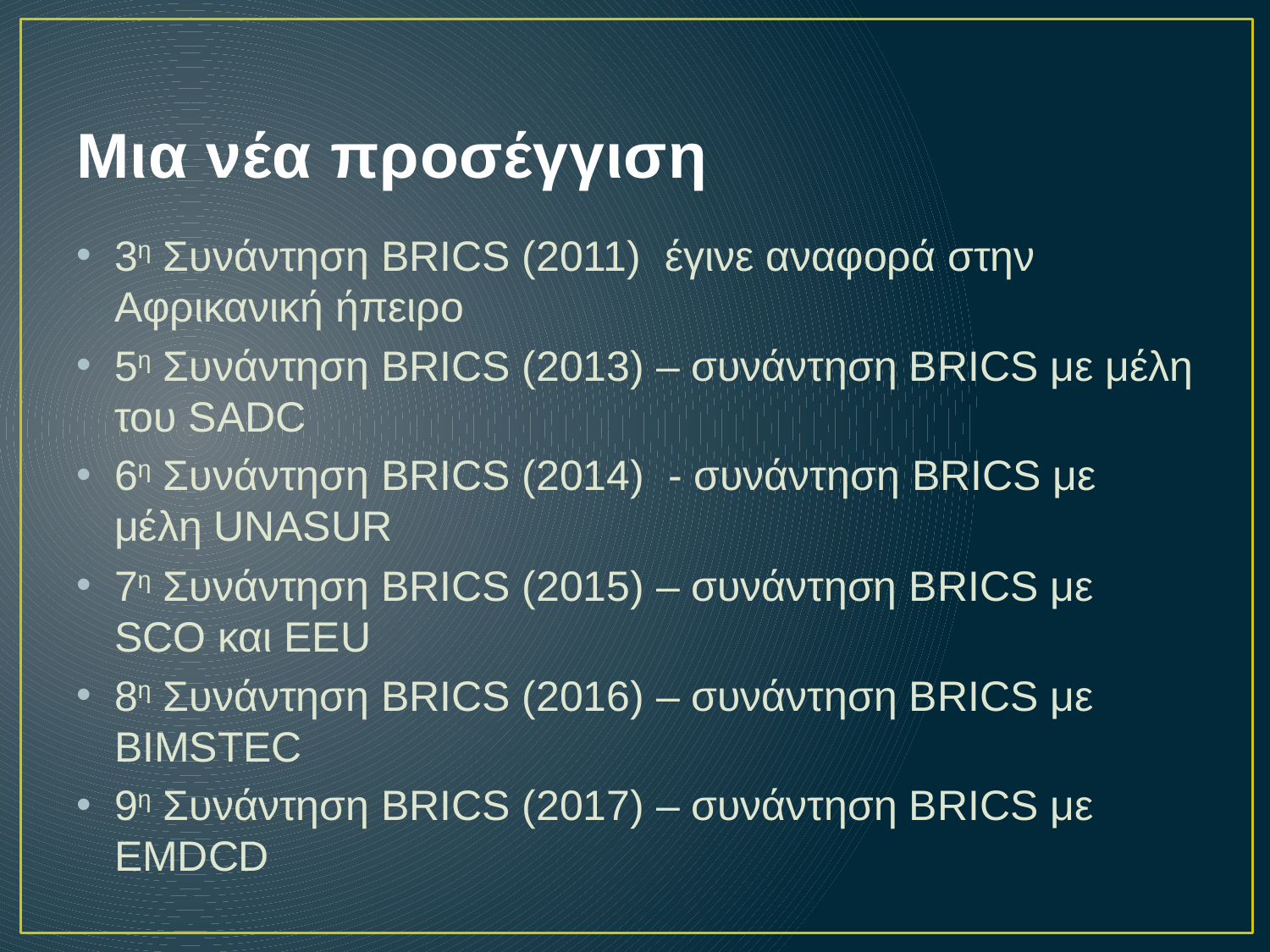

# Μια νέα προσέγγιση
3η Συνάντηση BRICS (2011)  έγινε αναφορά στην Αφρικανική ήπειρο
5η Συνάντηση BRICS (2013) – συνάντηση BRICS με μέλη του SADC
6η Συνάντηση BRICS (2014)  - συνάντηση BRICS με μέλη UNASUR
7η Συνάντηση BRICS (2015) – συνάντηση BRICS με SCO και EEU
8η Συνάντηση BRICS (2016) – συνάντηση BRICS με BIMSTEC
9η Συνάντηση BRICS (2017) – συνάντηση BRICS με EMDCD